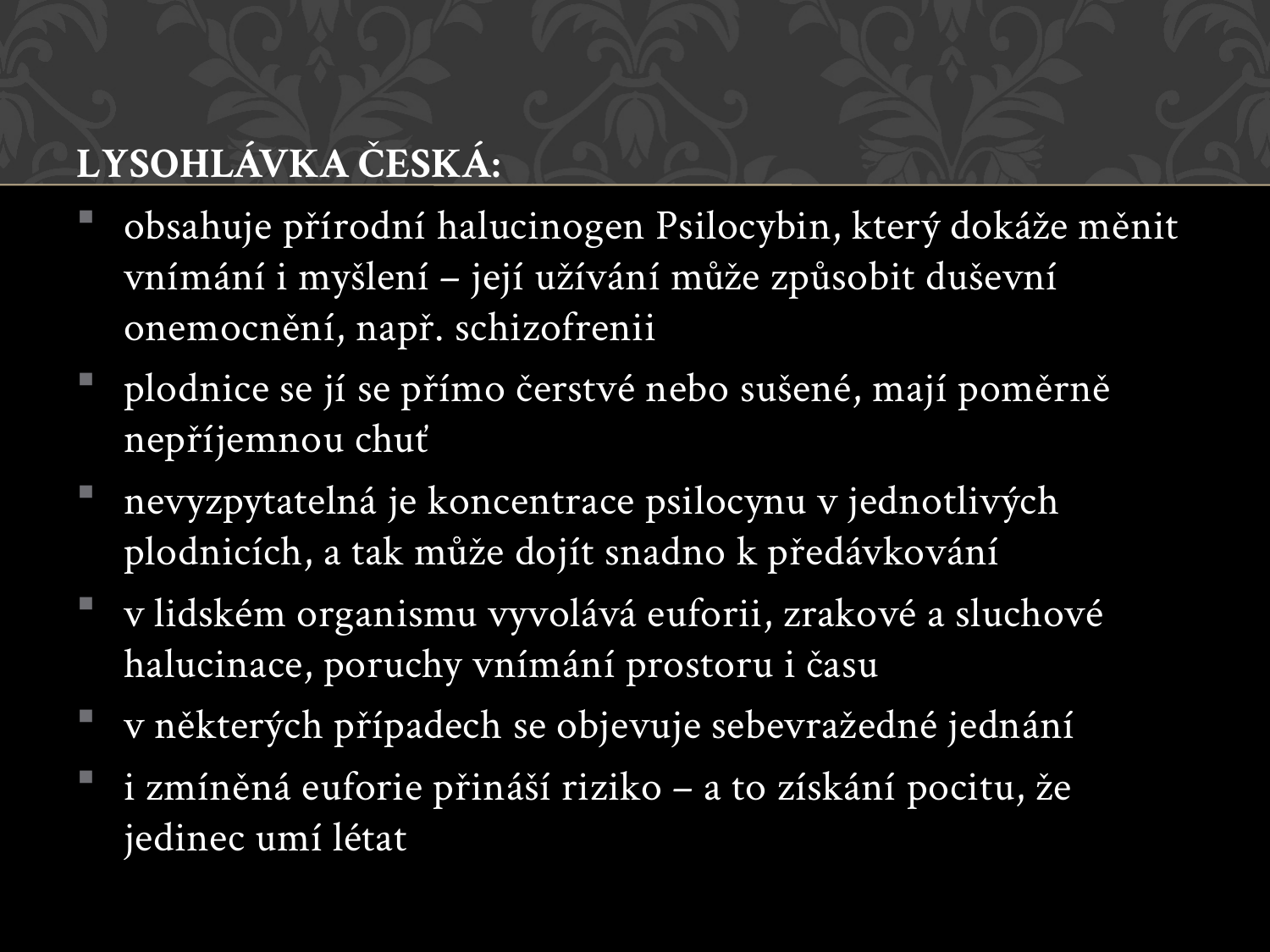

LYSOHLÁVKA ČESKÁ:
obsahuje přírodní halucinogen Psilocybin, který dokáže měnit vnímání i myšlení – její užívání může způsobit duševní onemocnění, např. schizofrenii
plodnice se jí se přímo čerstvé nebo sušené, mají poměrně nepříjemnou chuť
nevyzpytatelná je koncentrace psilocynu v jednotlivých plodnicích, a tak může dojít snadno k předávkování
v lidském organismu vyvolává euforii, zrakové a sluchové halucinace, poruchy vnímání prostoru i času
v některých případech se objevuje sebevražedné jednání
i zmíněná euforie přináší riziko – a to získání pocitu, že jedinec umí létat